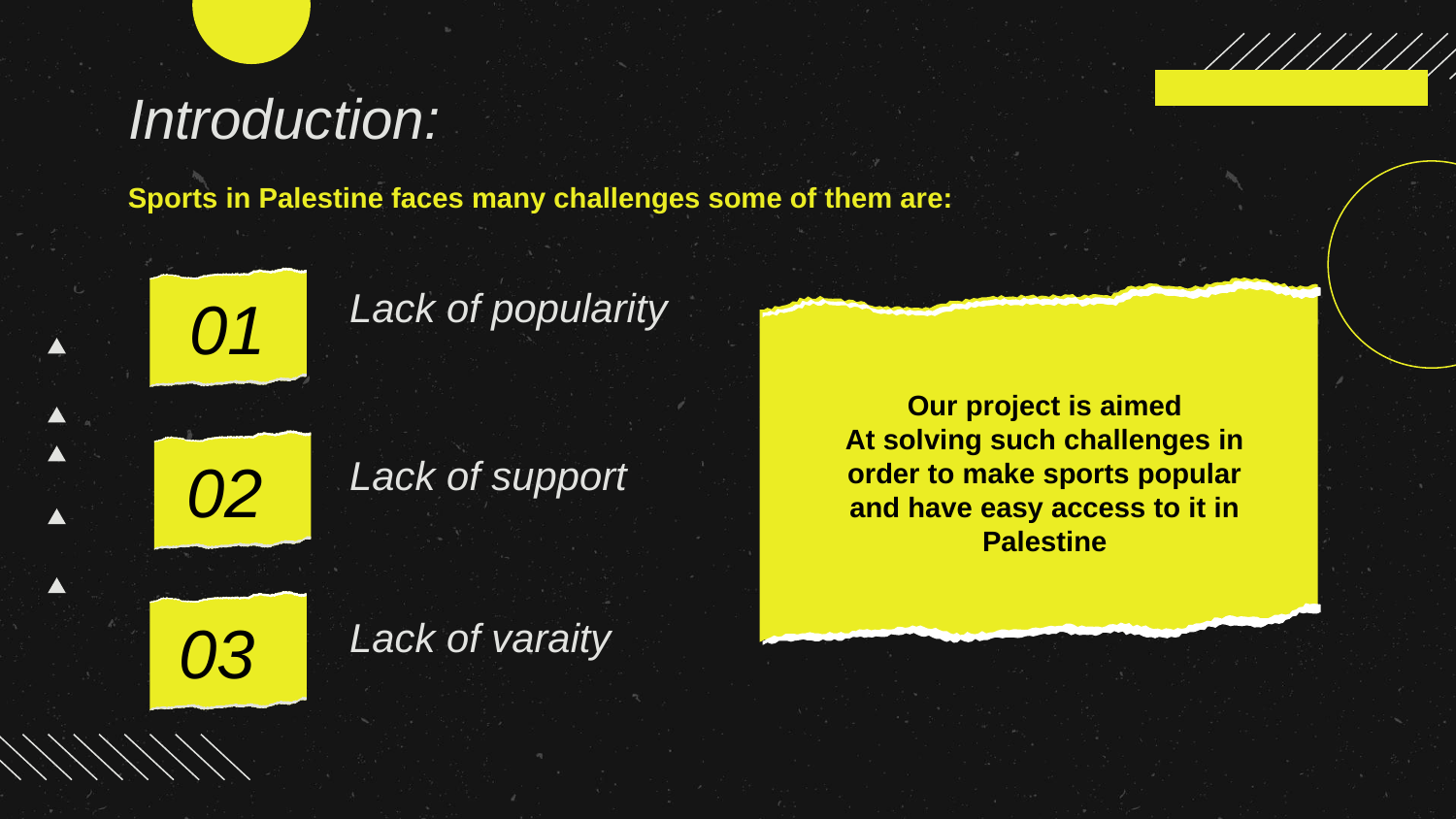

Introduction:

Sports in Palestine faces many challenges some of them are:
Lack of popularity

# 01

Our project is aimed
At solving such challenges in order to make sports popular and have easy access to it in Palestine

Lack of support
02

Lack of varaity
03